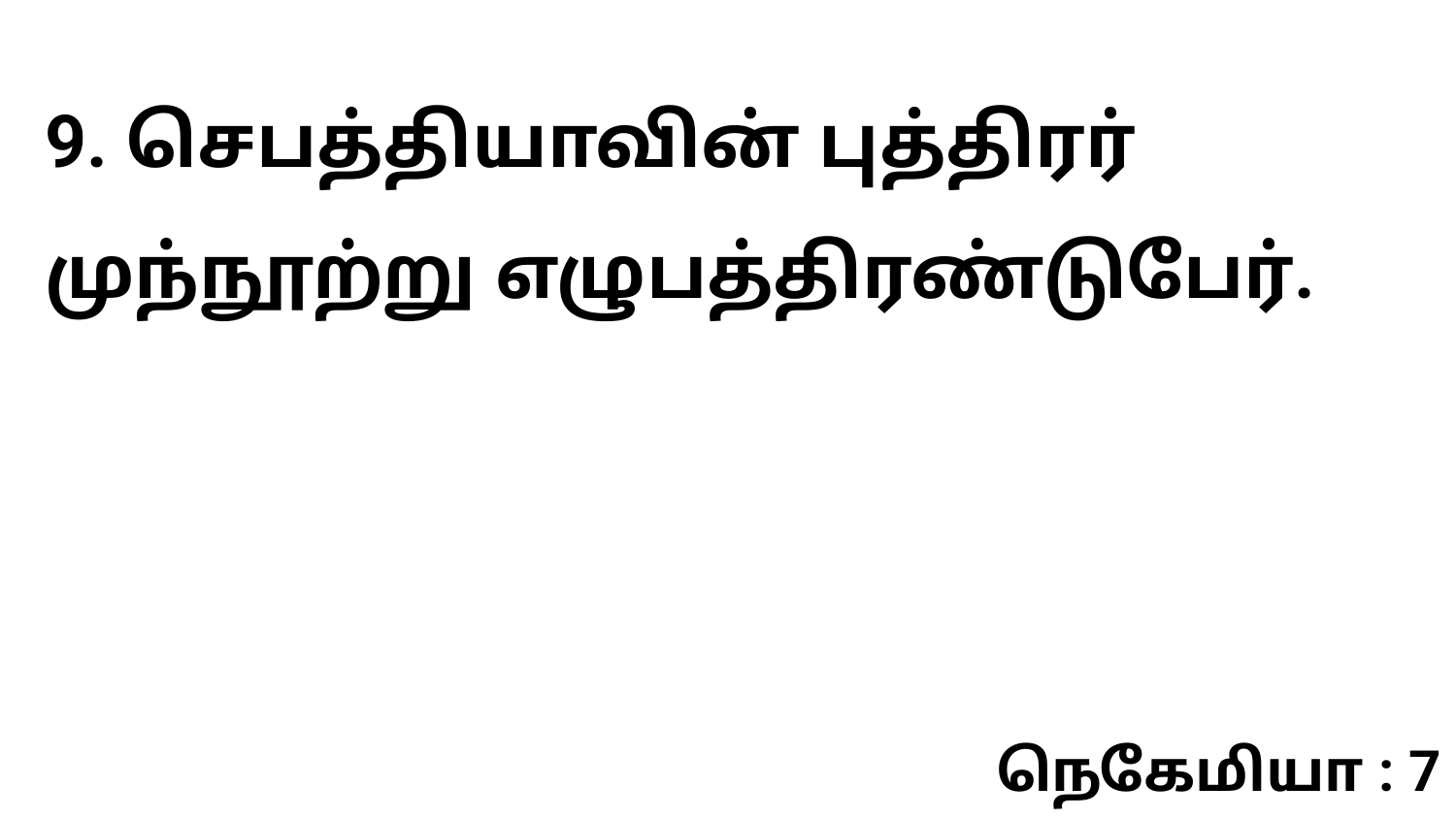

9. செபத்தியாவின் புத்திரர் முந்நூற்று எழுபத்திரண்டுபேர்.
நெகேமியா : 7